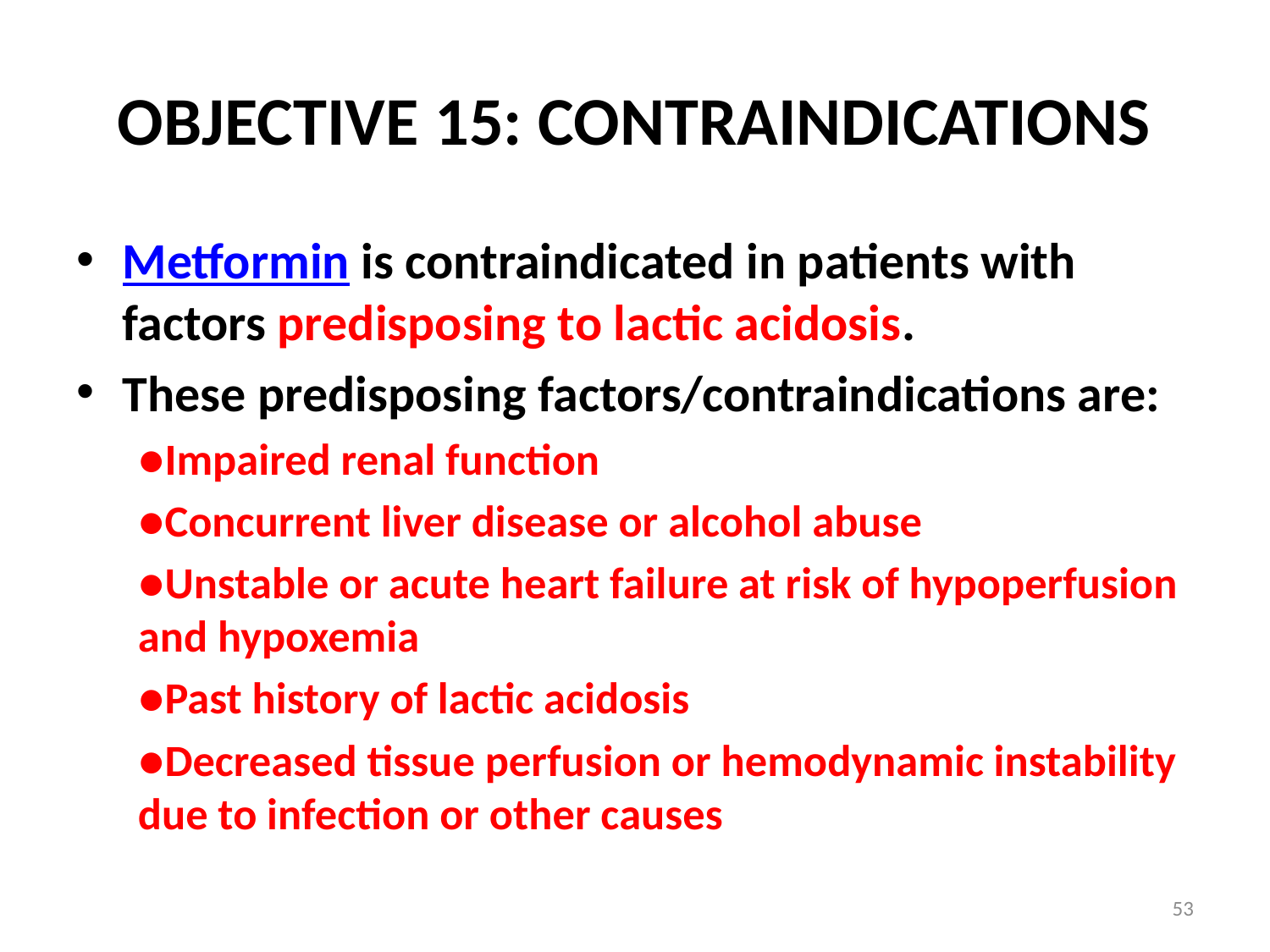

# OBJECTIVE 15: CONTRAINDICATIONS
Metformin is contraindicated in patients with factors predisposing to lactic acidosis.
These predisposing factors/contraindications are:
●Impaired renal function
●Concurrent liver disease or alcohol abuse
●Unstable or acute heart failure at risk of hypoperfusion and hypoxemia
●Past history of lactic acidosis
●Decreased tissue perfusion or hemodynamic instability due to infection or other causes
53